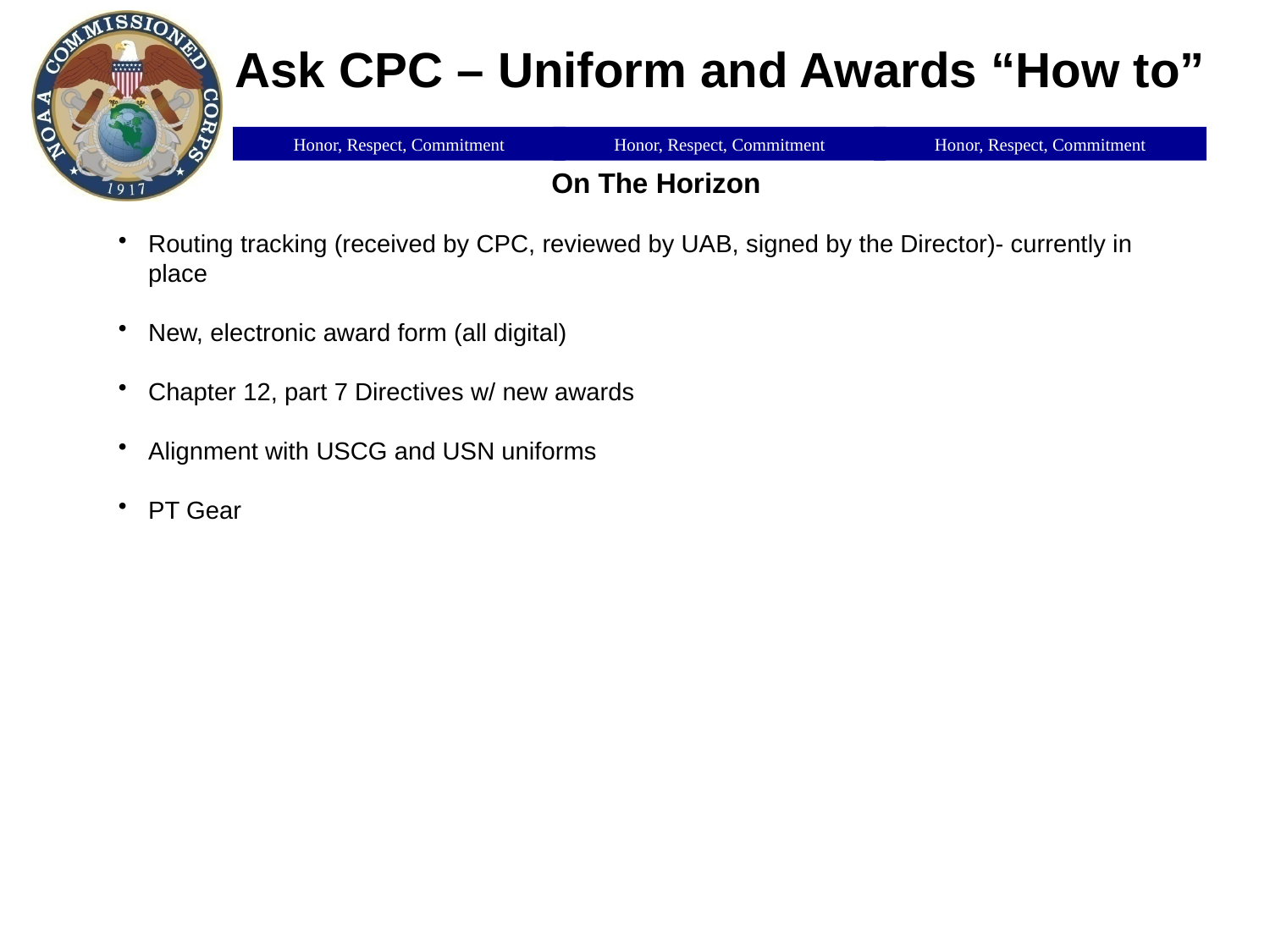

Ask CPC – Uniform and Awards “How to”
On The Horizon

Routing tracking (received by CPC, reviewed by UAB, signed by the Director)- currently in place

New, electronic award form (all digital)

Chapter 12, part 7 Directives w/ new awards

Alignment with USCG and USN uniforms

PT Gear